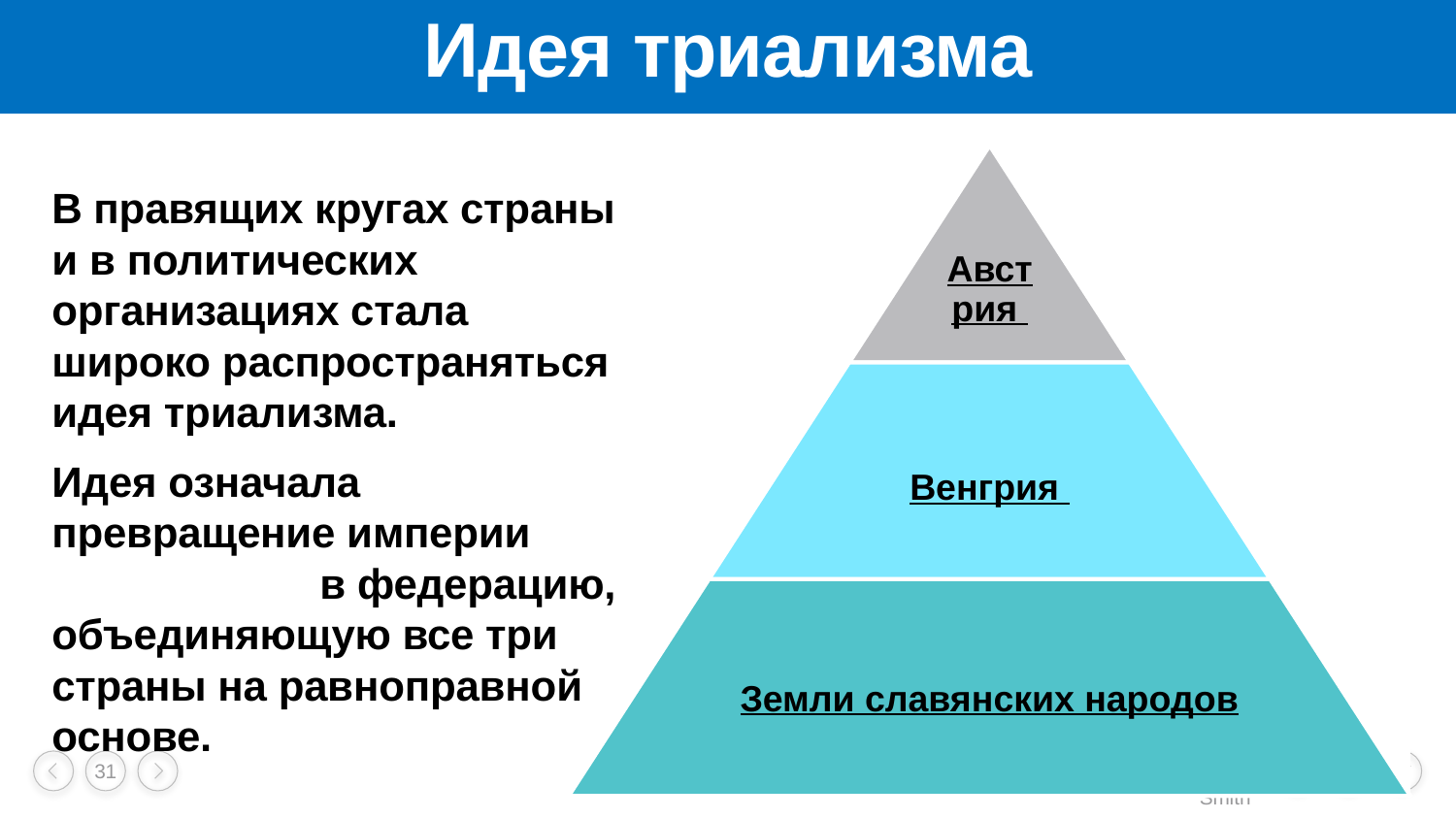

# Идея триализма
В правящих кругах страны и в политических организациях стала широко распространяться идея триализма.
Идея означала превращение империи                                в федерацию, объединяющую все три страны на равноправной основе.
Австрия
Венгрия
Земли славянских народов